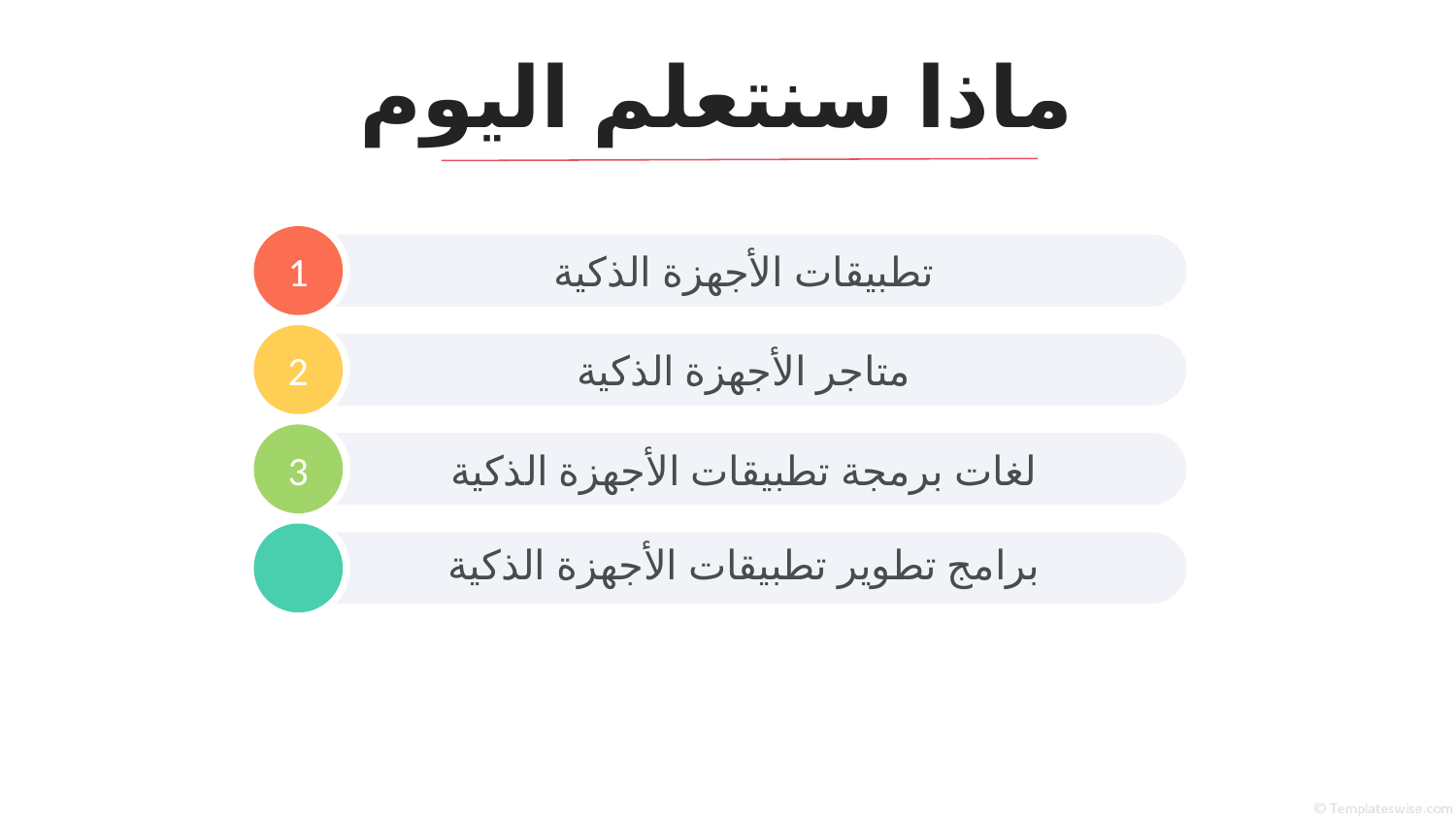

# ماذا سنتعلم اليوم
1
تطبيقات الأجهزة الذكية
2
متاجر الأجهزة الذكية
3
لغات برمجة تطبيقات الأجهزة الذكية
برامج تطوير تطبيقات الأجهزة الذكية